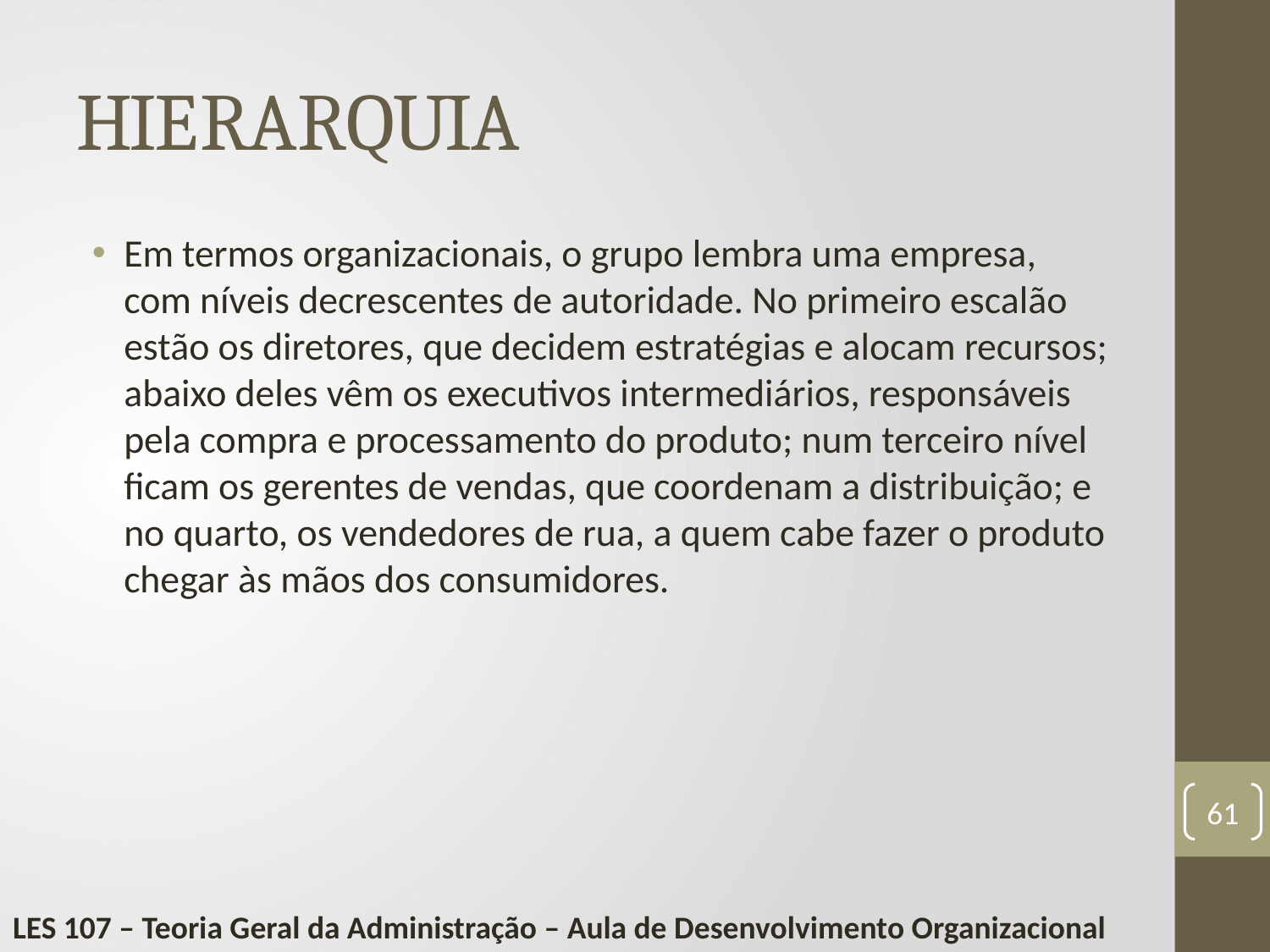

# HIERARQUIA
Em termos organizacionais, o grupo lembra uma empresa, com níveis decrescentes de autoridade. No primeiro escalão estão os diretores, que decidem estratégias e alocam recursos; abaixo deles vêm os executivos intermediários, responsáveis pela compra e processamento do produto; num terceiro nível ficam os gerentes de vendas, que coordenam a distribuição; e no quarto, os vendedores de rua, a quem cabe fazer o produto chegar às mãos dos consumidores.
61